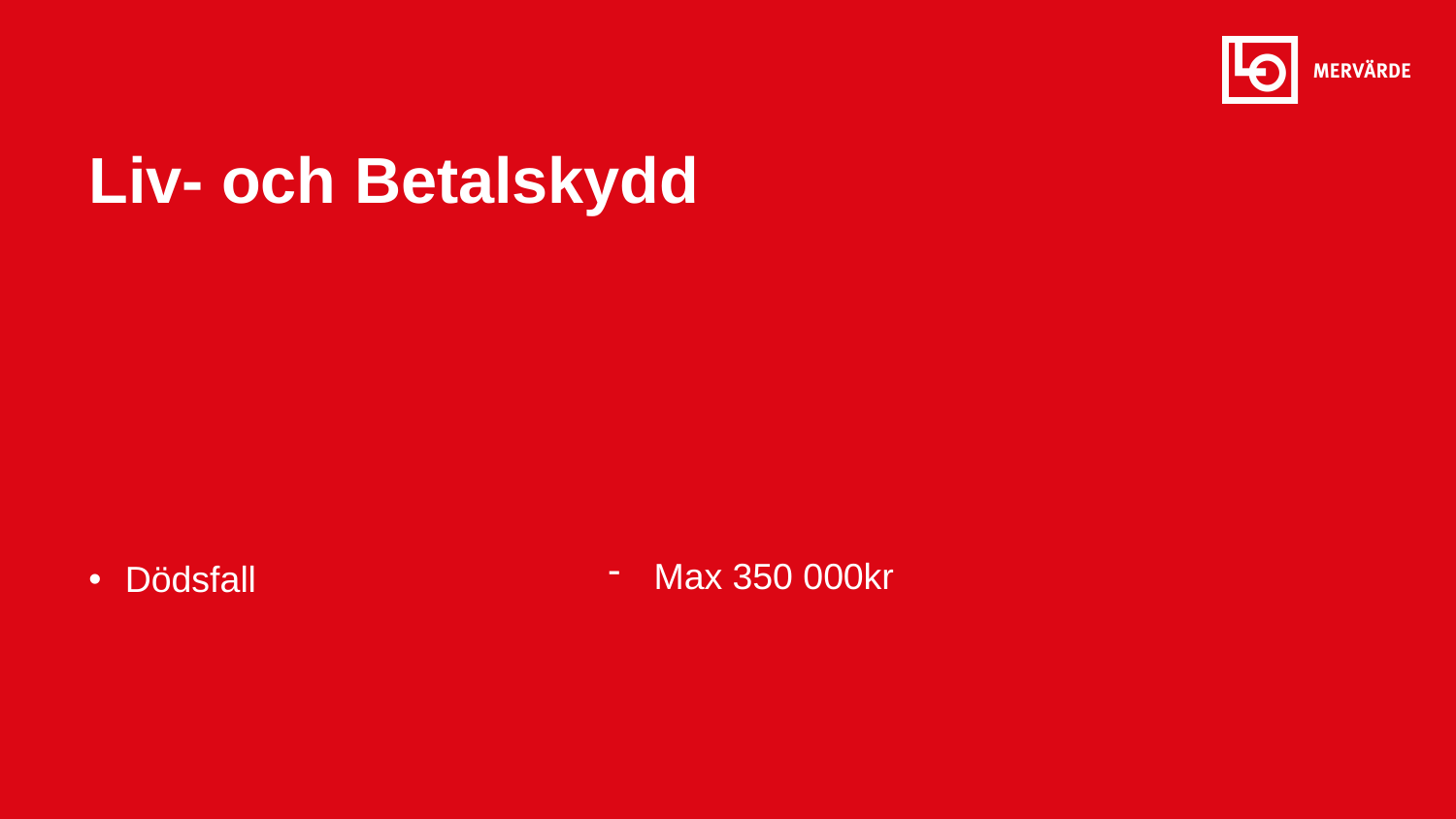

Liv- och Betalskydd

Dödsfall

Max 350 000kr